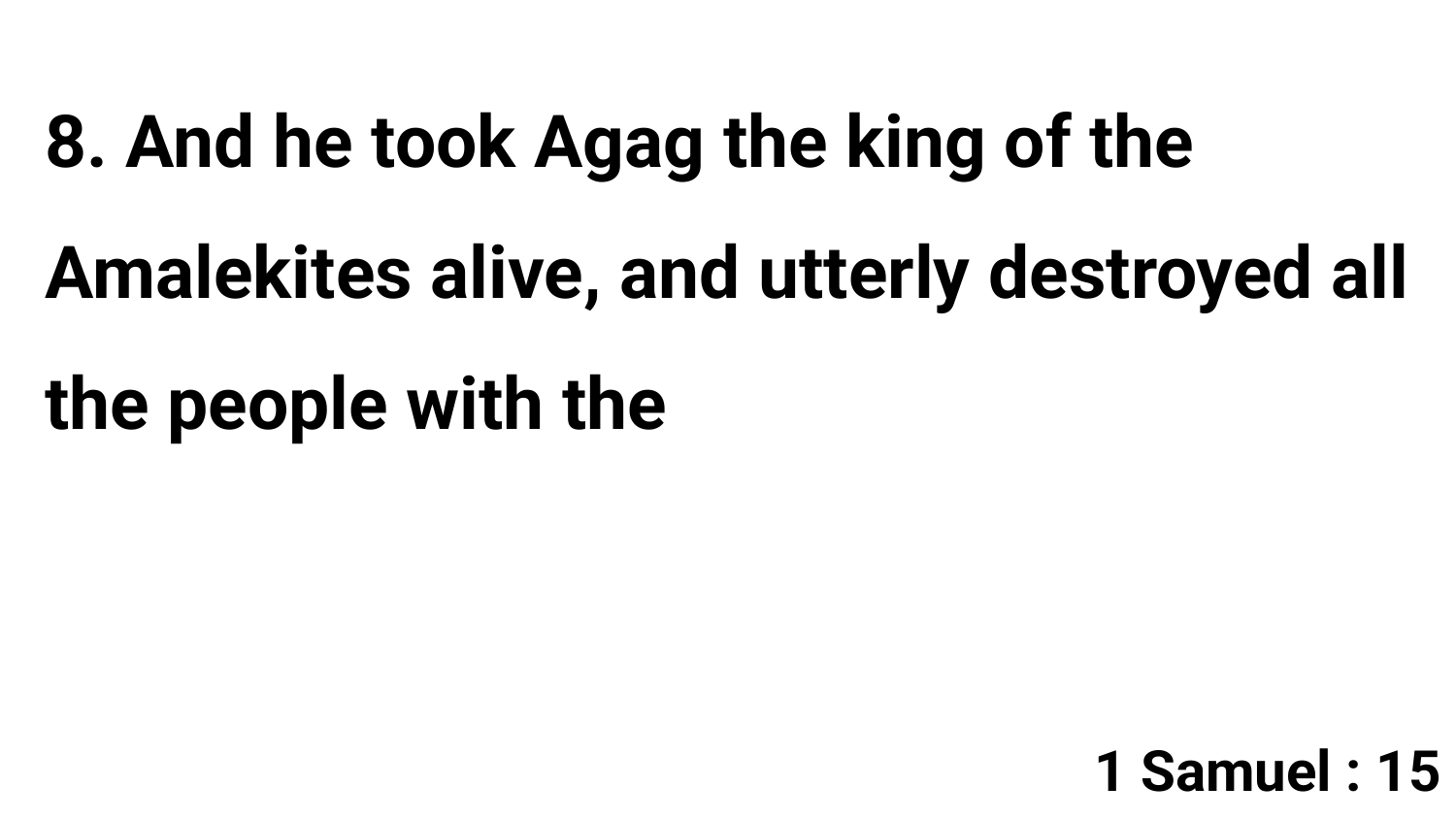

8. And he took Agag the king of the Amalekites alive, and utterly destroyed all the people with the
1 Samuel : 15